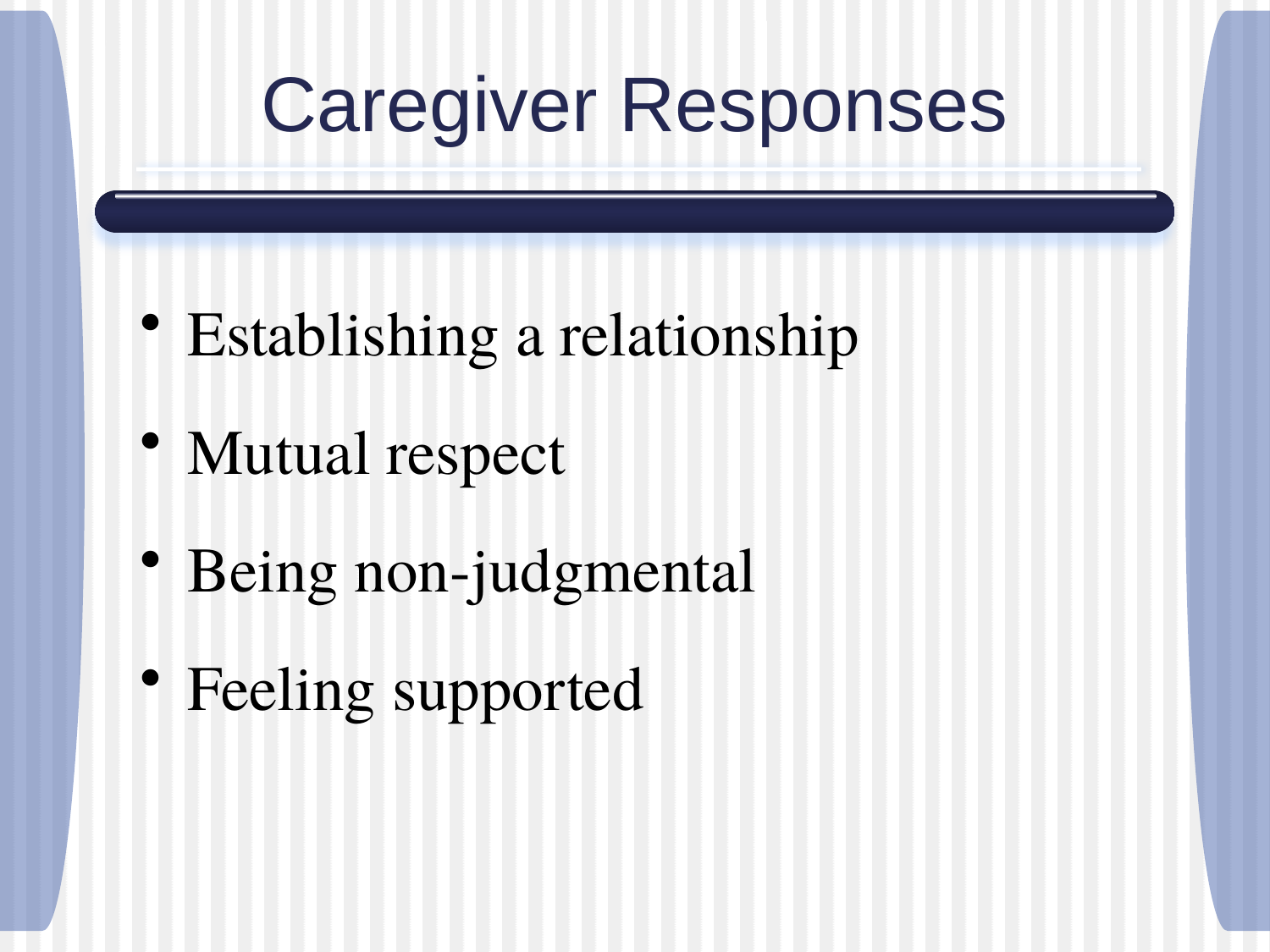

# Caregiver Responses
Establishing a relationship

Mutual respect

Being non-judgmental

Feeling supported